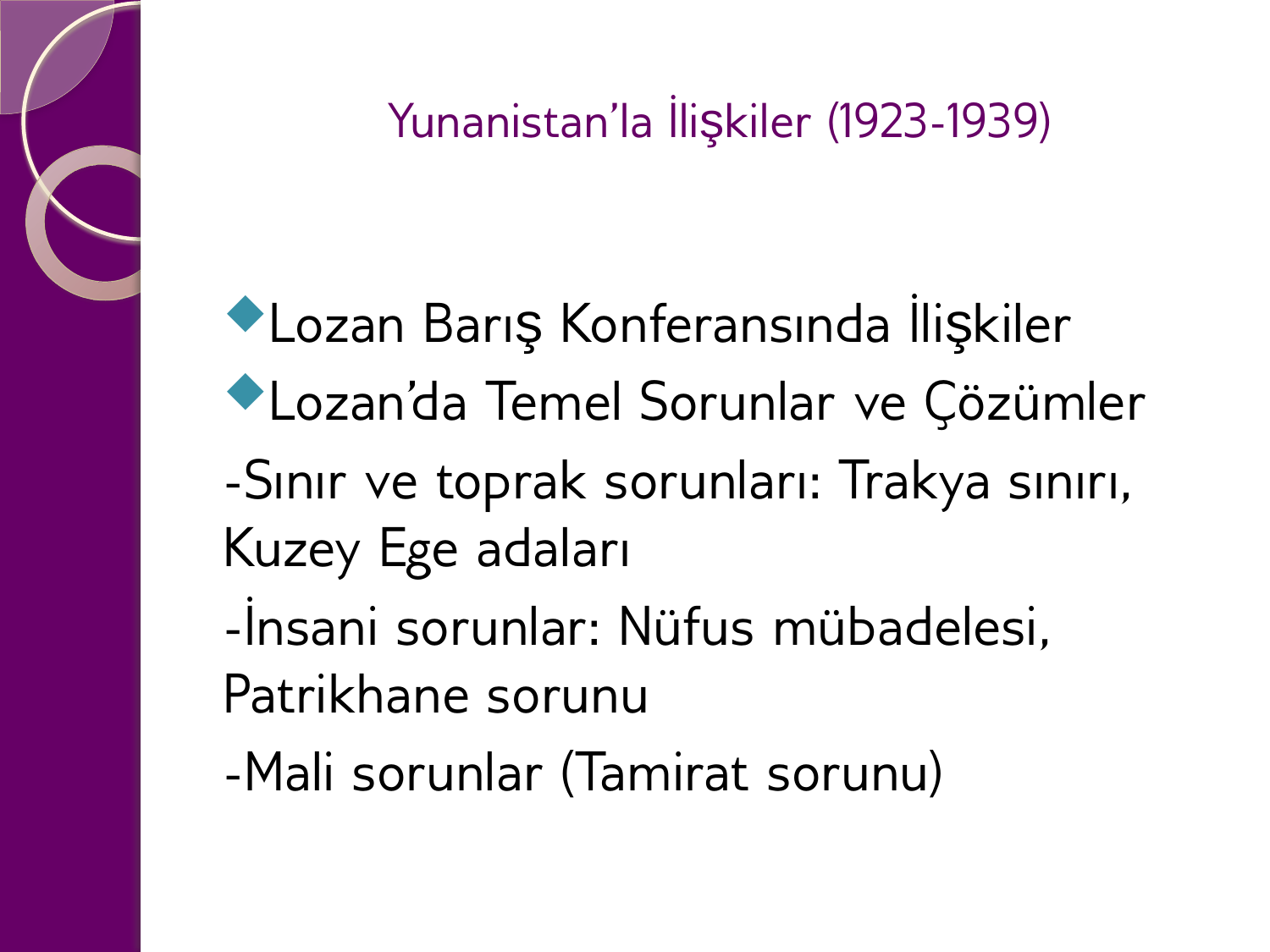

# Yunanistan’la İlişkiler (1923-1939)

Lozan Barış Konferansında İlişkiler
Lozan’da Temel Sorunlar ve Çözümler
-Sınır ve toprak sorunları: Trakya sınırı, Kuzey Ege adaları
-İnsani sorunlar: Nüfus mübadelesi, Patrikhane sorunu
-Mali sorunlar (Tamirat sorunu)